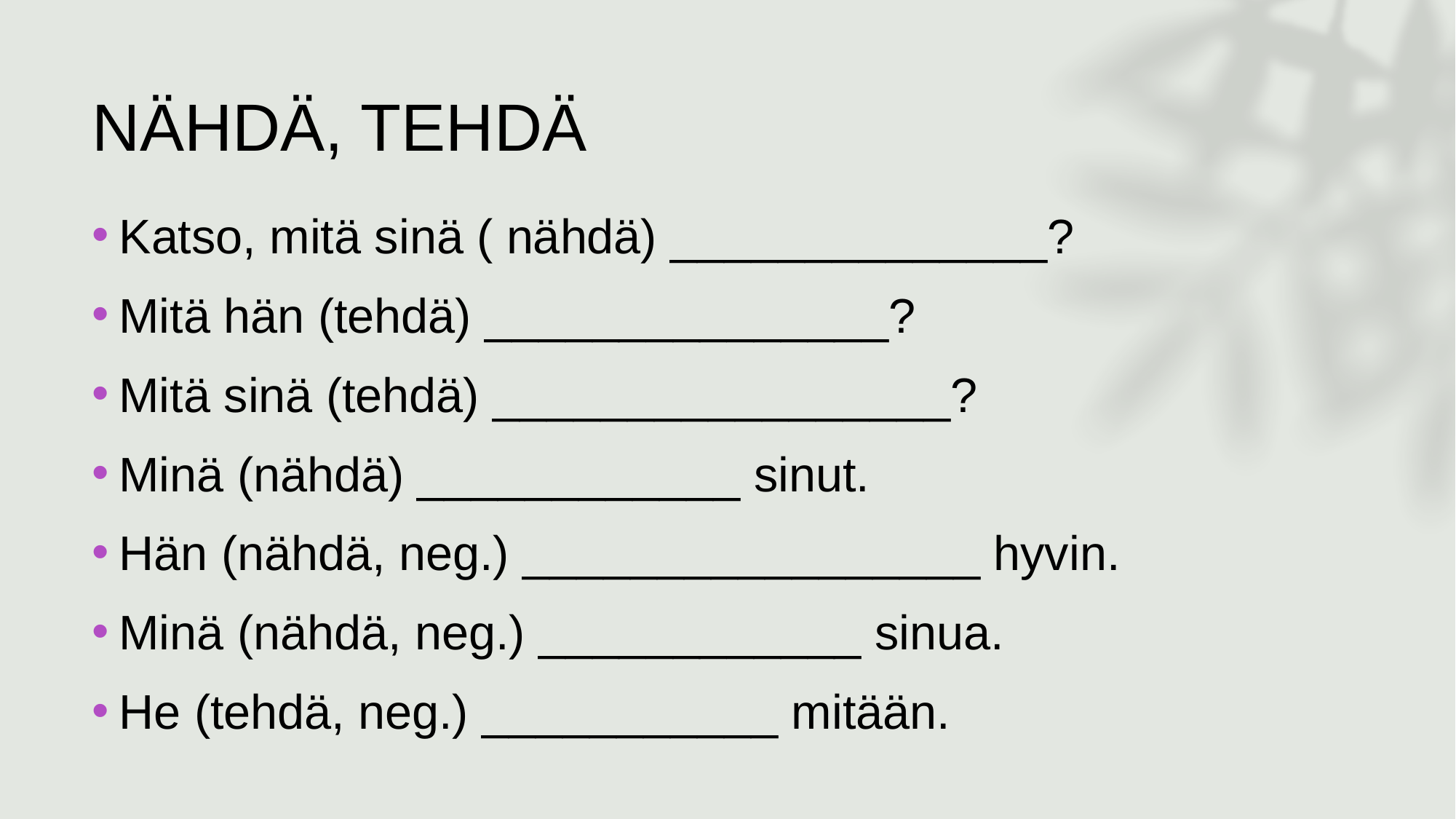

# NÄHDÄ, TEHDÄ
Katso, mitä sinä ( nähdä) ______________?
Mitä hän (tehdä) _______________?
Mitä sinä (tehdä) _________________?
Minä (nähdä) ____________ sinut.
Hän (nähdä, neg.) _________________ hyvin.
Minä (nähdä, neg.) ____________ sinua.
He (tehdä, neg.) ___________ mitään.